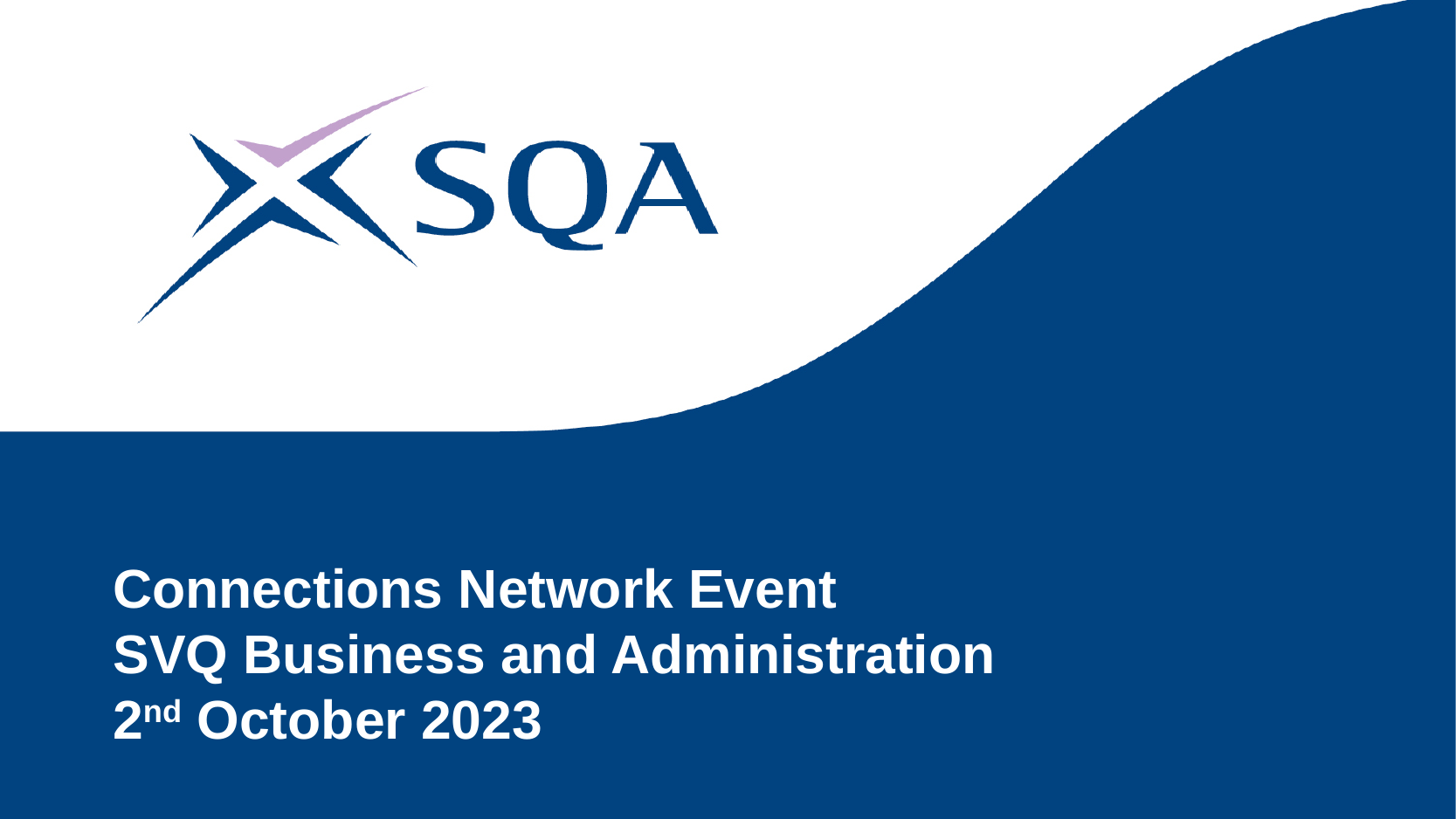

# Connections Network Event SVQ Business and Administration 2nd October 2023